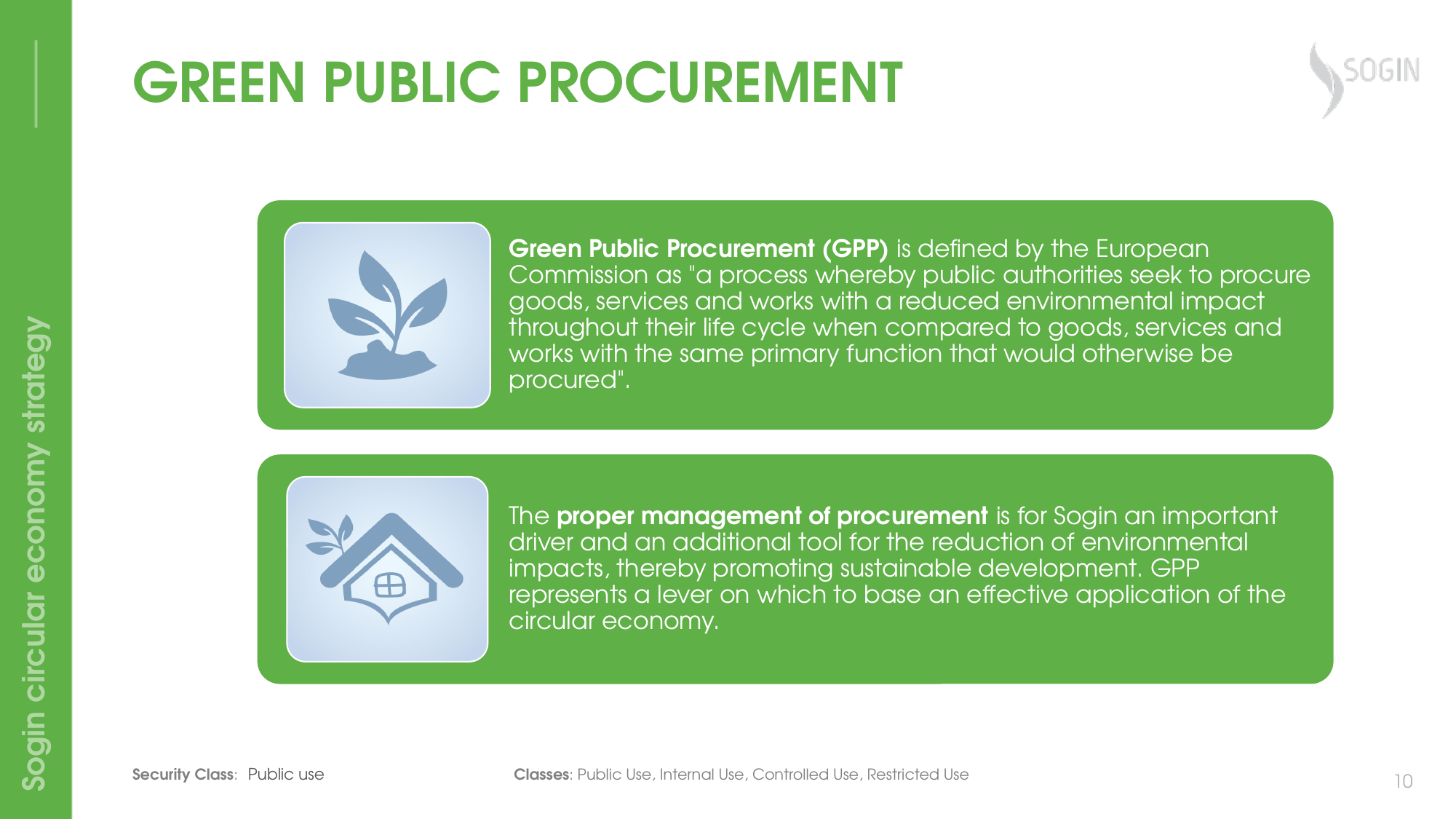

# GREEN PUBLIC PROCUREMENT
Green Public Procurement (GPP) is defined by the European Commission as "a process whereby public authorities seek to procure goods, services and works with a reduced environmental impact throughout their life cycle when compared to goods, services and works with the same primary function that would otherwise be procured".
The proper management of procurement is for Sogin an important driver and an additional tool for the reduction of environmental impacts, thereby promoting sustainable development. GPP represents a lever on which to base an effective application of the circular economy.
Sogin circular economy strategy
10
Public use